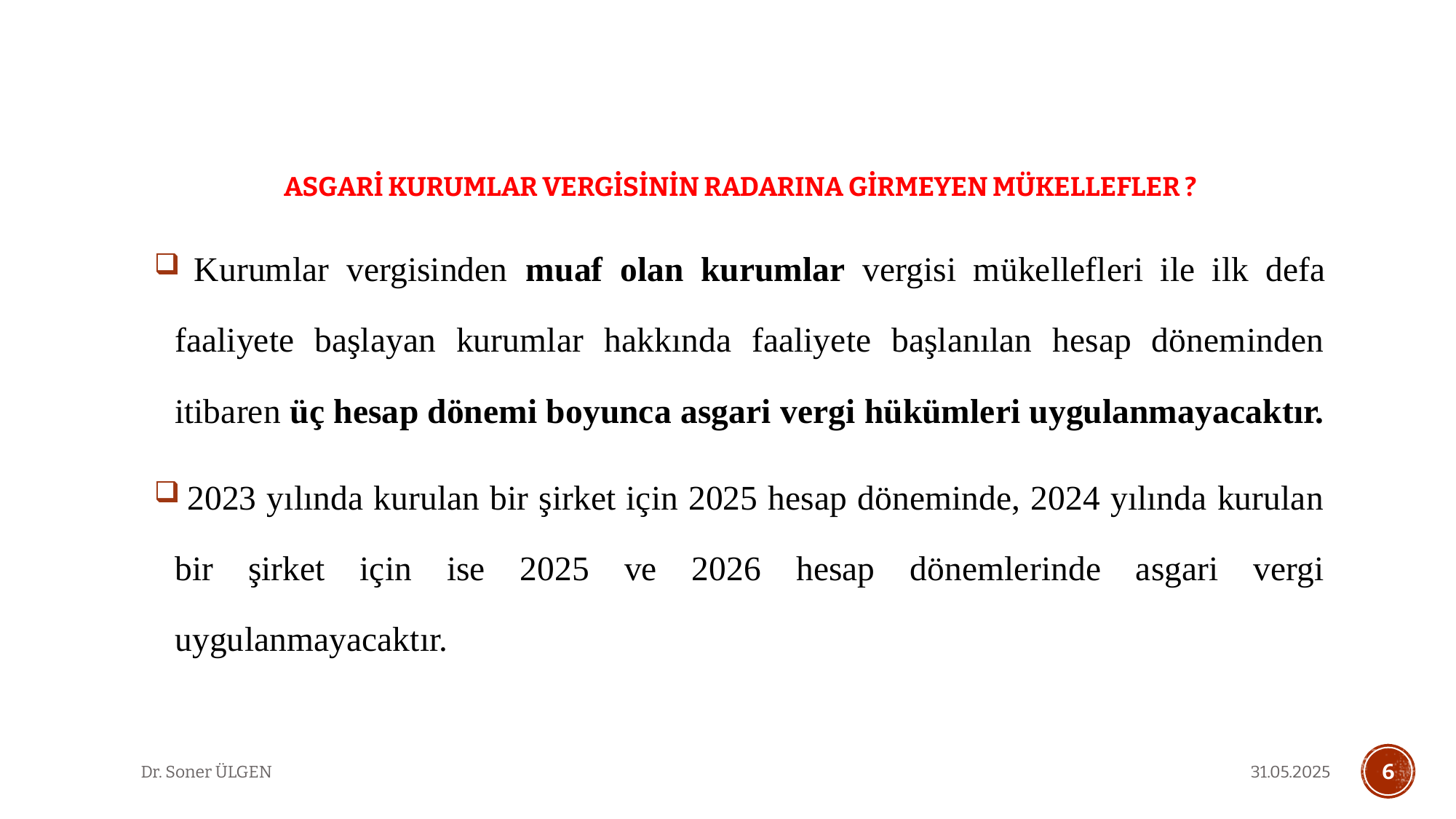

ASGARİ KURUMLAR VERGİSİNİN RADARINA GİRMEYEN MÜKELLEFLER ?
 Kurumlar vergisinden muaf olan kurumlar vergisi mükellefleri ile ilk defa faaliyete başlayan kurumlar hakkında faaliyete başlanılan hesap döneminden itibaren üç hesap dönemi boyunca asgari vergi hükümleri uygulanmayacaktır.
 2023 yılında kurulan bir şirket için 2025 hesap döneminde, 2024 yılında kurulan bir şirket için ise 2025 ve 2026 hesap dönemlerinde asgari vergi uygulanmayacaktır.
Dr. Soner ÜLGEN
31.05.2025
6